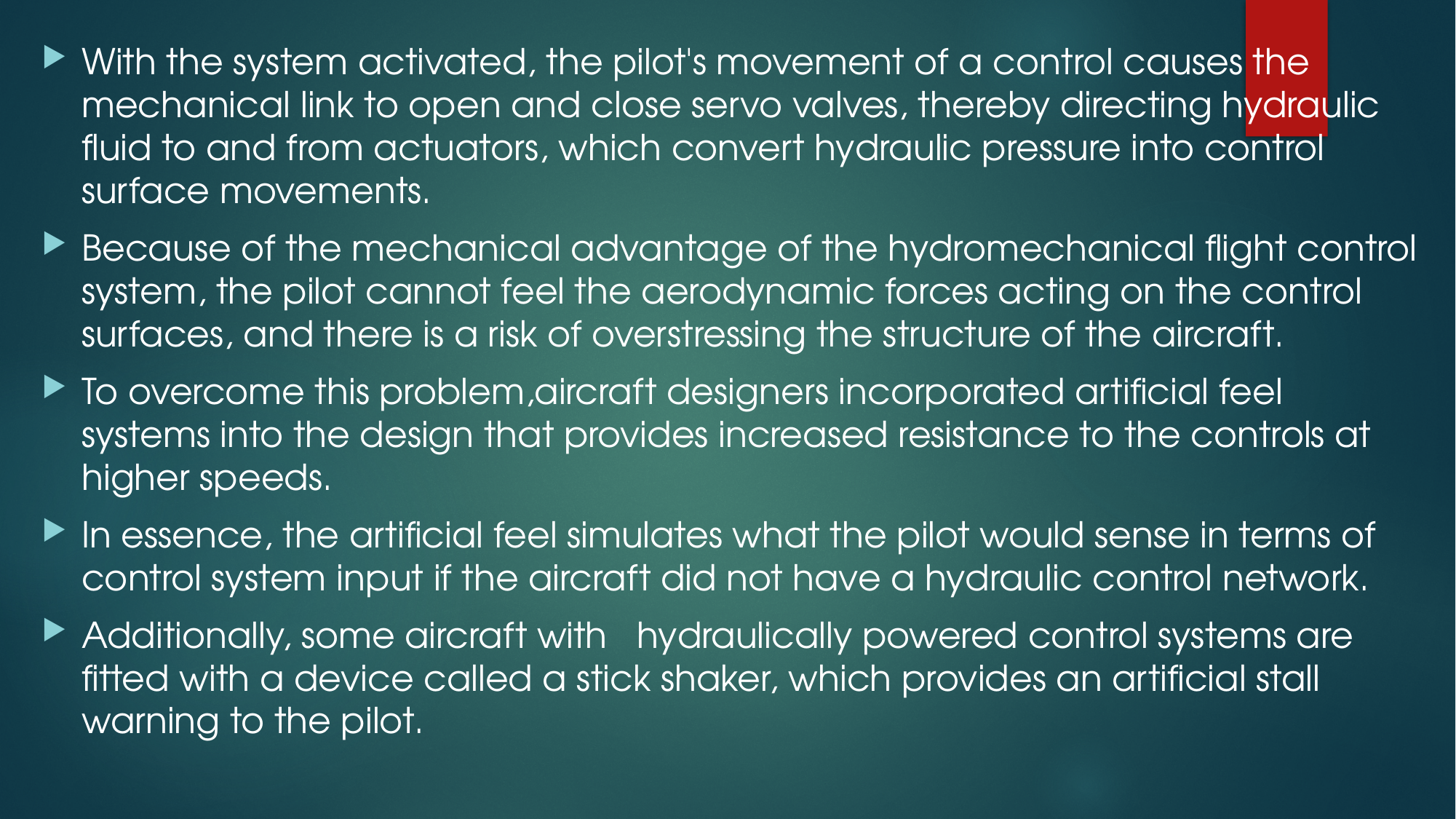

With the system activated, the pilot's movement of a control causes the mechanical link to open and close servo valves, thereby directing hydraulic fluid to and from actuators, which convert hydraulic pressure into control surface movements.
Because of the mechanical advantage of the hydromechanical flight control system, the pilot cannot feel the aerodynamic forces acting on the control surfaces, and there is a risk of overstressing the structure of the aircraft.
To overcome this problem,aircraft designers incorporated artificial feel systems into the design that provides increased resistance to the controls at higher speeds.
In essence, the artificial feel simulates what the pilot would sense in terms of control system input if the aircraft did not have a hydraulic control network.
Additionally, some aircraft with   hydraulically powered control systems are fitted with a device called a stick shaker, which provides an artificial stall warning to the pilot.